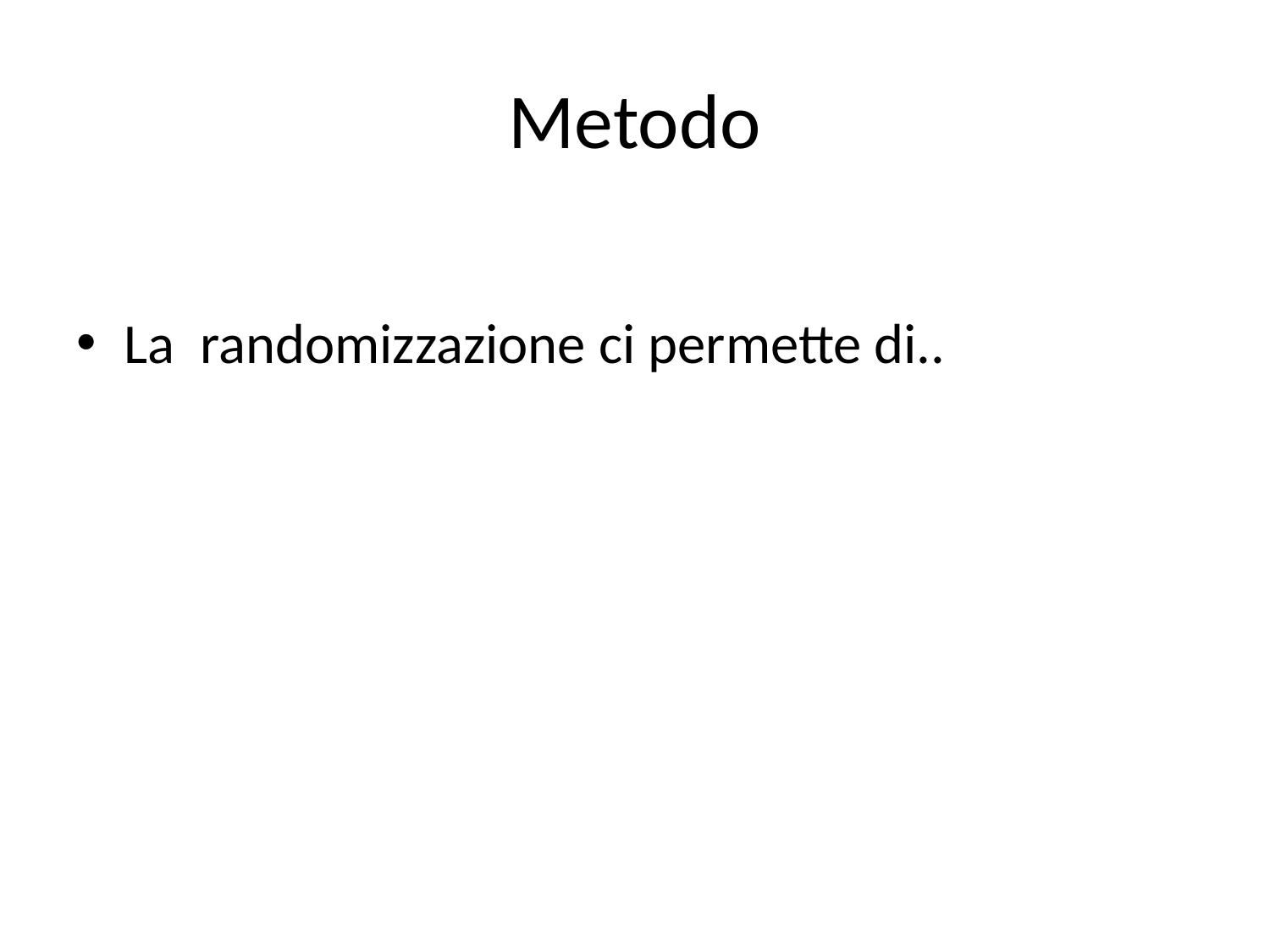

# Metodo

La  randomizzazione ci permette di..